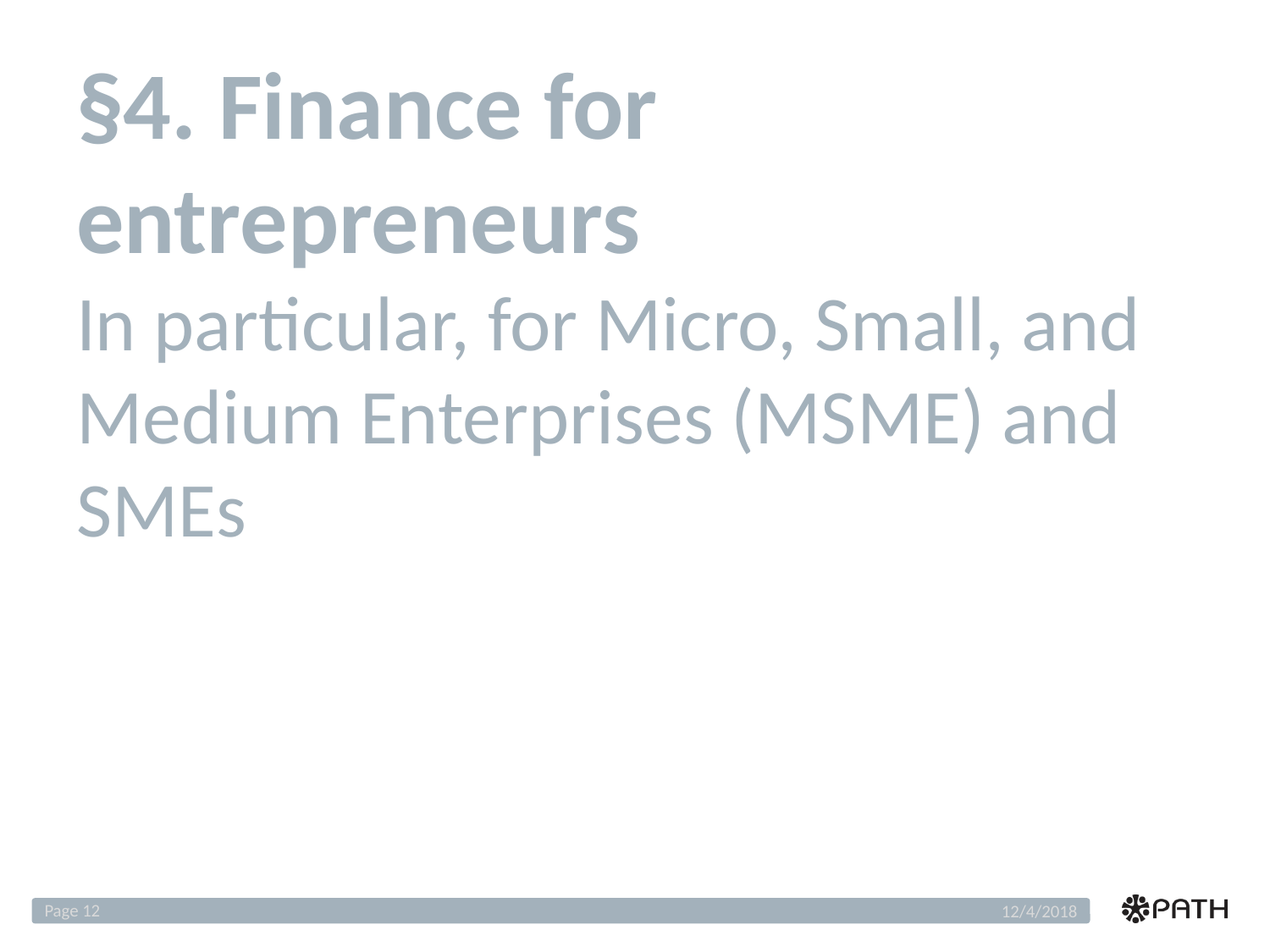

# §4. Finance for entrepreneurs In particular, for Micro, Small, and Medium Enterprises (MSME) and SMEs
Page 12
12/4/2018